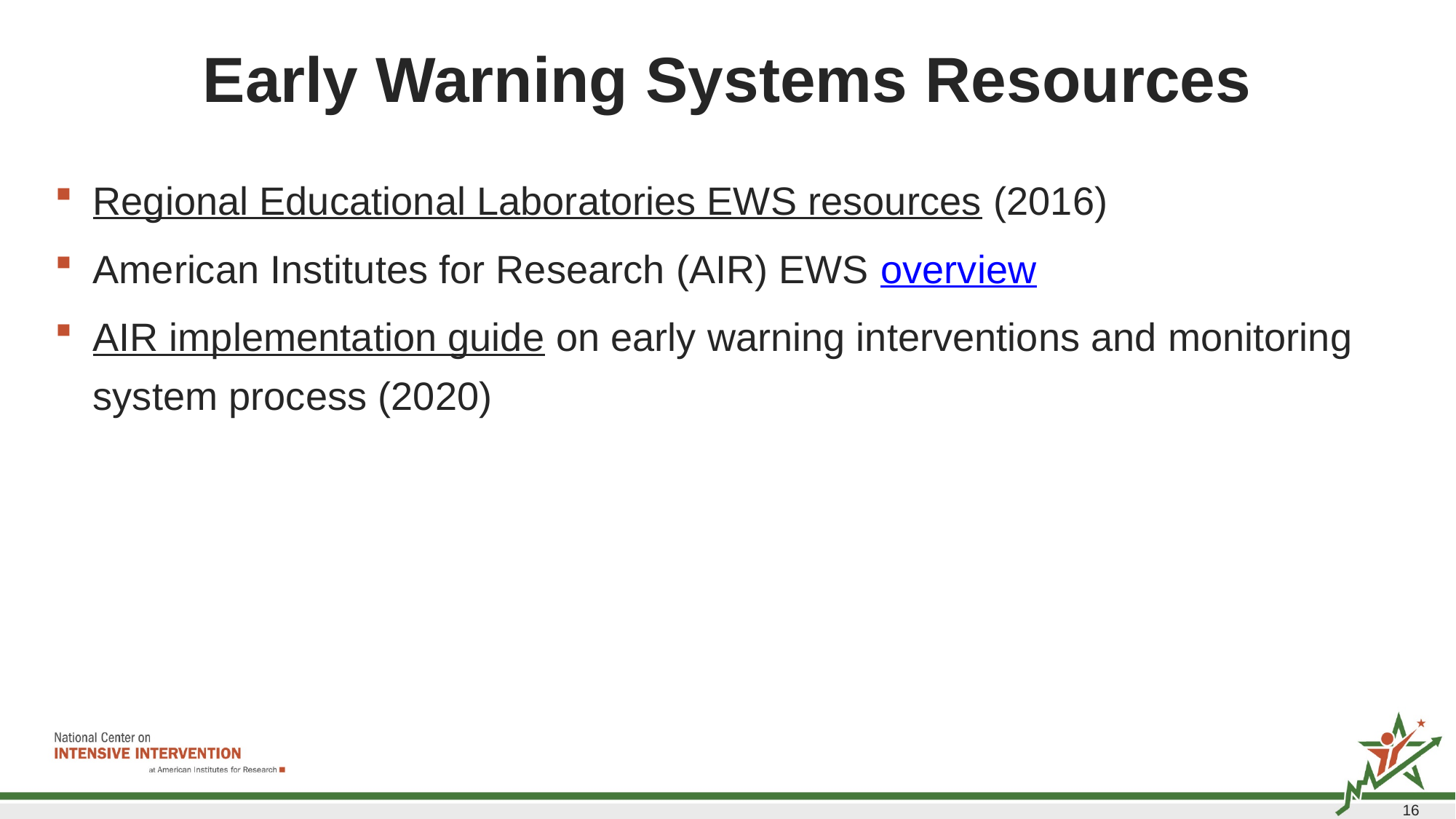

# Early Warning Systems Resources
Regional Educational Laboratories EWS resources (2016)
American Institutes for Research (AIR) EWS overview
AIR implementation guide on early warning interventions and monitoring system process (2020)

16